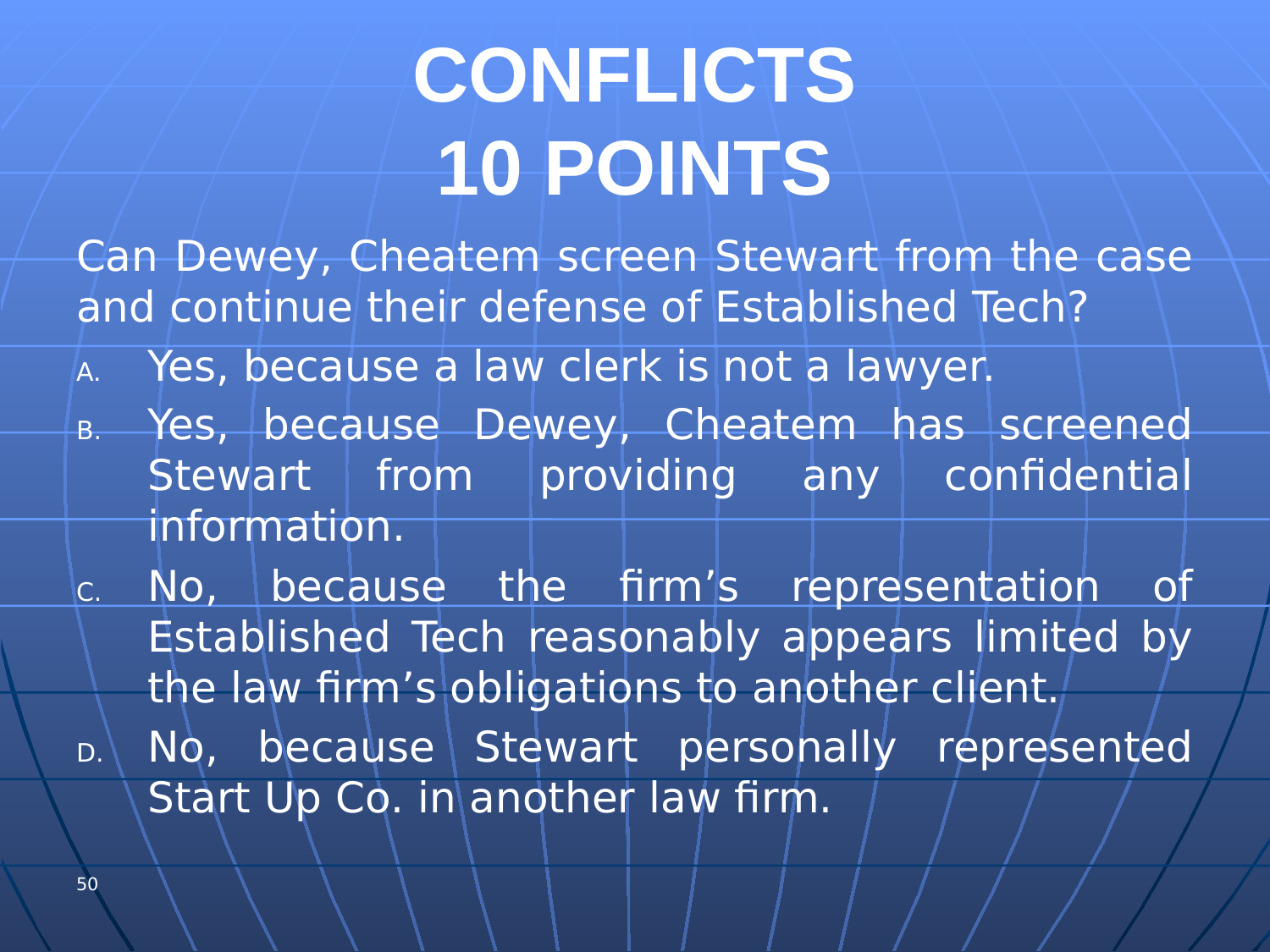

# CONFLICTS 10 POINTS
Can Dewey, Cheatem screen Stewart from the case and continue their defense of Established Tech?
Yes, because a law clerk is not a lawyer.
Yes, because Dewey, Cheatem has screened Stewart from providing any confidential information.
No, because the firm’s representation of Established Tech reasonably appears limited by the law firm’s obligations to another client.
No, because Stewart personally represented Start Up Co. in another law firm.

50